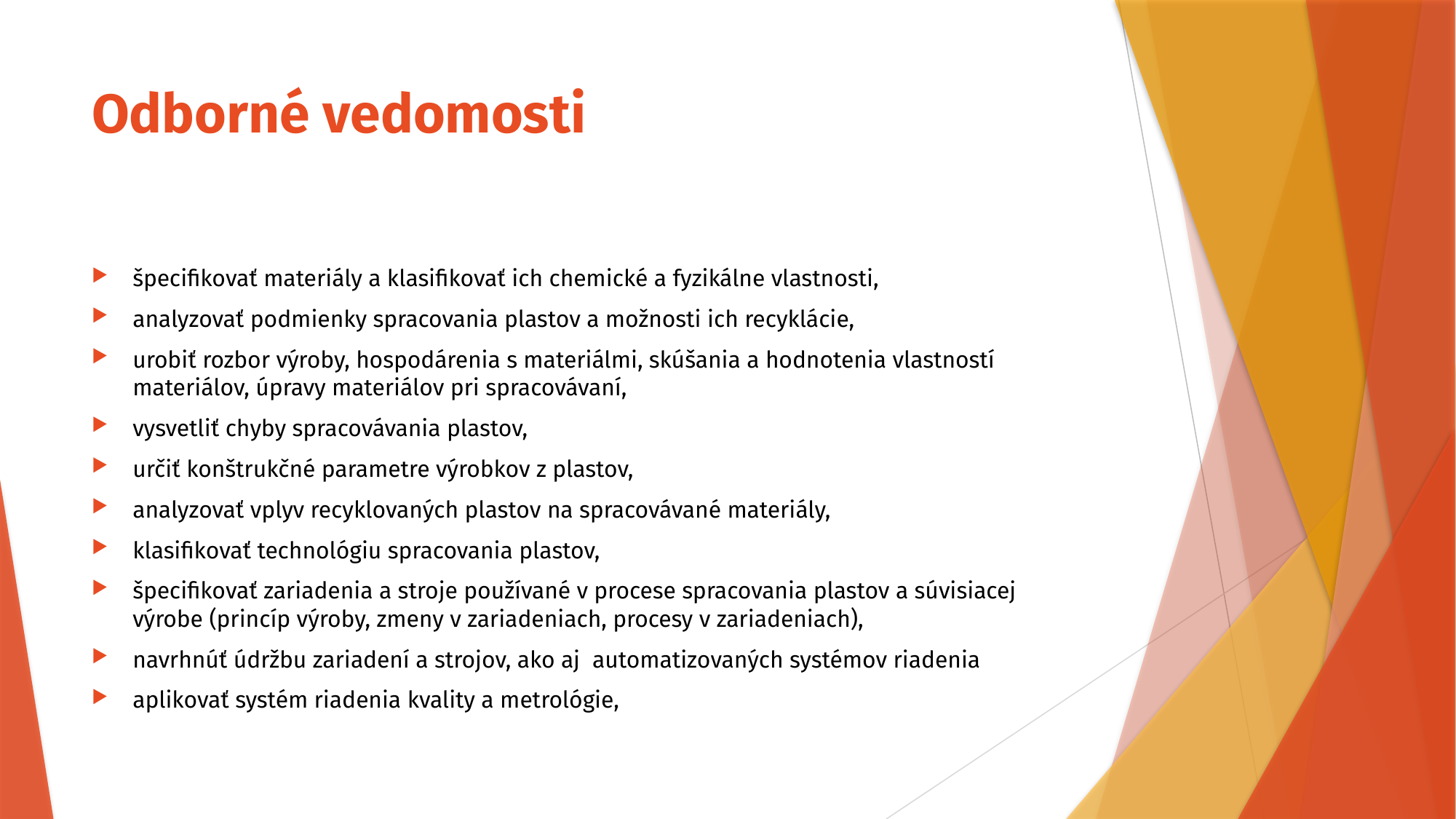

# Odborné vedomosti
špecifikovať materiály a klasifikovať ich chemické a fyzikálne vlastnosti,
analyzovať podmienky spracovania plastov a možnosti ich recyklácie,
urobiť rozbor výroby, hospodárenia s materiálmi, skúšania a hodnotenia vlastností materiálov, úpravy materiálov pri spracovávaní,
vysvetliť chyby spracovávania plastov,
určiť konštrukčné parametre výrobkov z plastov,
analyzovať vplyv recyklovaných plastov na spracovávané materiály,
klasifikovať technológiu spracovania plastov,
špecifikovať zariadenia a stroje používané v procese spracovania plastov a súvisiacej  výrobe (princíp výroby, zmeny v zariadeniach, procesy v zariadeniach),
navrhnúť údržbu zariadení a strojov, ako aj  automatizovaných systémov riadenia
aplikovať systém riadenia kvality a metrológie,